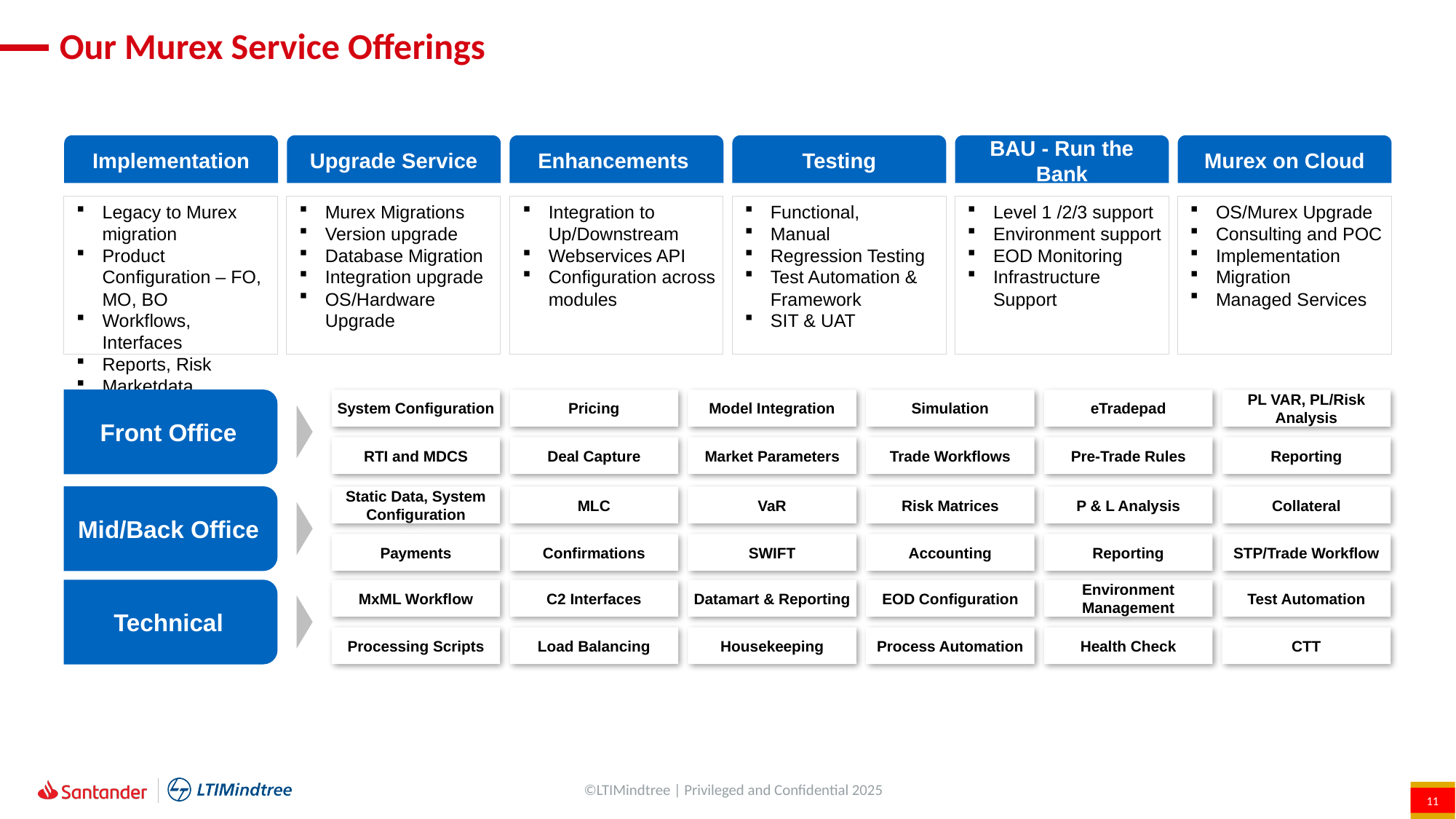

# Our Murex Service Offerings
Implementation
Upgrade Service
Enhancements
Testing
BAU - Run the Bank
Murex on Cloud
Legacy to Murex migration
Product Configuration – FO, MO, BO
Workflows, Interfaces
Reports, Risk
Marketdata
Murex Migrations
Version upgrade
Database Migration
Integration upgrade
OS/Hardware Upgrade
Integration to Up/Downstream
Webservices API
Configuration across modules
Functional,
Manual
Regression Testing
Test Automation & Framework
SIT & UAT
Level 1 /2/3 support
Environment support
EOD Monitoring
Infrastructure Support
OS/Murex Upgrade
Consulting and POC
Implementation
Migration
Managed Services

Front Office
System Configuration
Pricing
Model Integration
Simulation
eTradepad
PL VAR, PL/Risk Analysis

Mid/Back Office
RTI and MDCS
Deal Capture
Market Parameters
Trade Workflows
Pre-Trade Rules
Reporting
Static Data, System Configuration
MLC
VaR
Risk Matrices
P & L Analysis
Collateral
Technical
Payments
Confirmations
SWIFT
Accounting
Reporting
STP/Trade Workflow
MxML Workflow
C2 Interfaces
Datamart & Reporting
EOD Configuration
Environment Management
Test Automation
Processing Scripts
Load Balancing
Housekeeping
Process Automation
Health Check
CTT